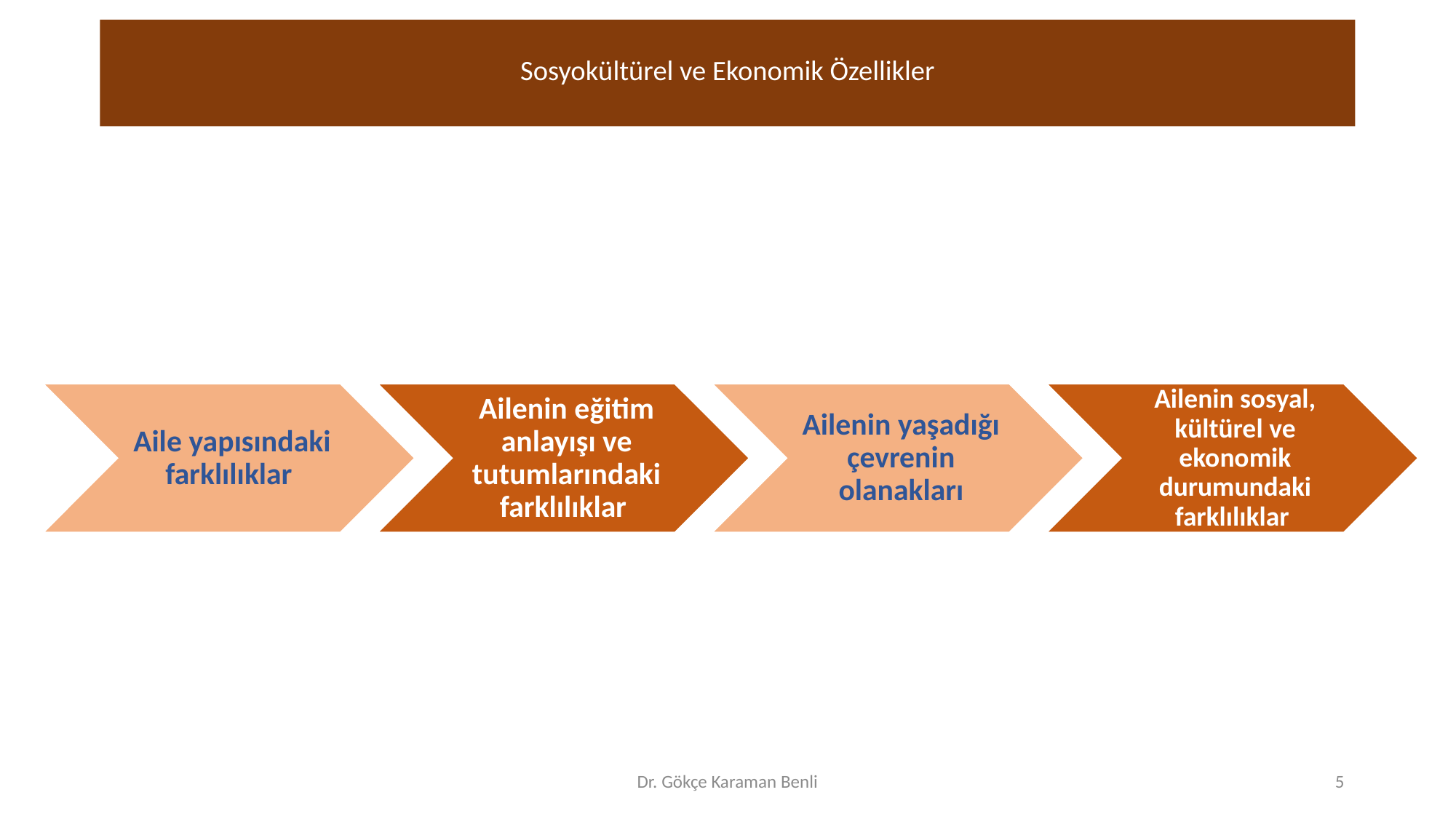

# Sosyokültürel ve Ekonomik Özellikler
Aile yapısındaki farklılıklar
Ailenin eğitim anlayışı ve tutumlarındaki farklılıklar
Ailenin yaşadığı çevrenin olanakları
Ailenin sosyal, kültürel ve ekonomik durumundaki farklılıklar
Dr. Gökçe Karaman Benli
5